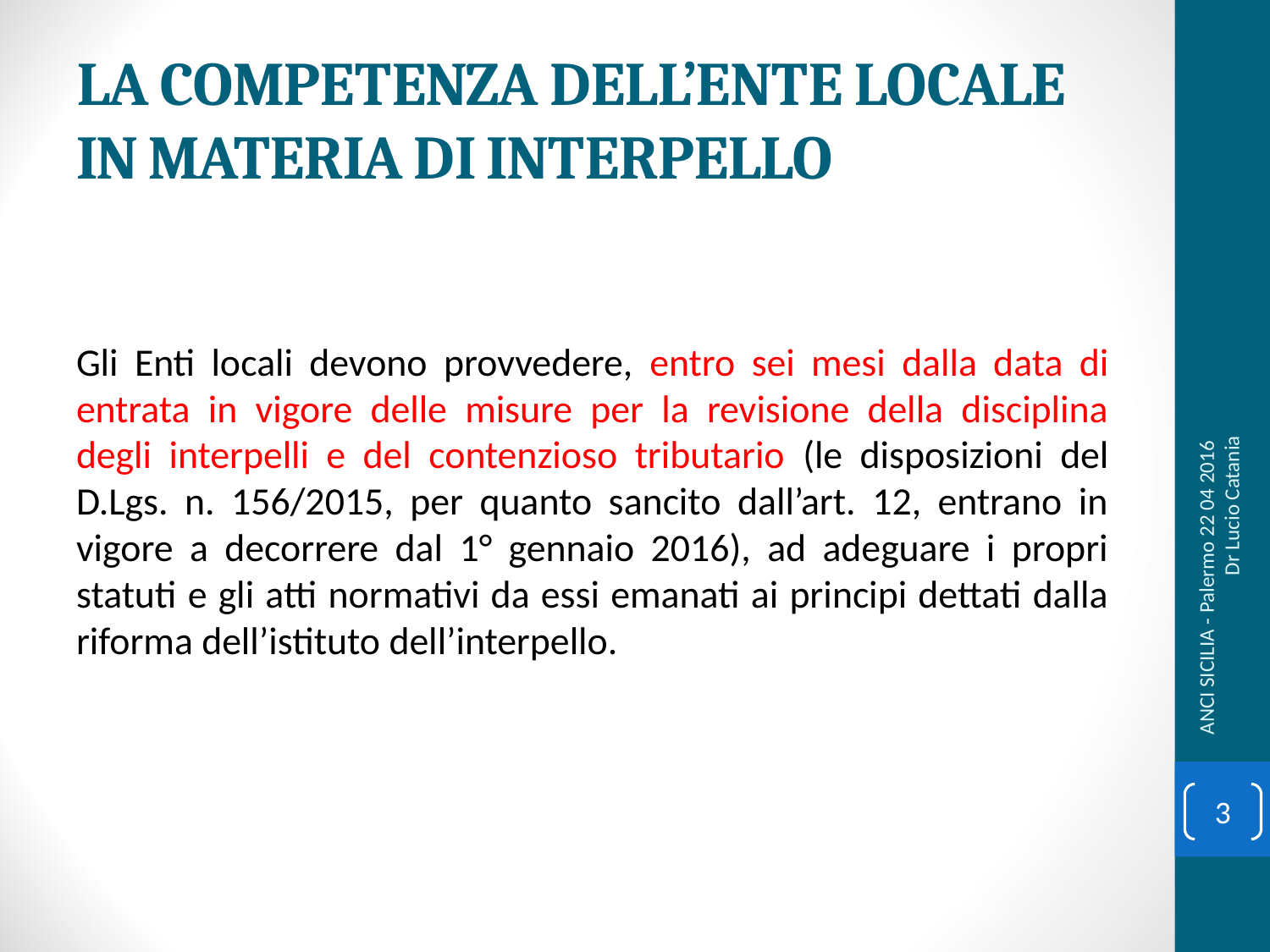

# LA COMPETENZA DELL’ENTE LOCALE IN MATERIA DI INTERPELLO

Gli Enti locali devono provvedere, entro sei mesi dalla data di entrata in vigore delle misure per la revisione della disciplina degli interpelli e del contenzioso tributario (le disposizioni del D.Lgs. n. 156/2015, per quanto sancito dall’art. 12, entrano in vigore a decorrere dal 1° gennaio 2016), ad adeguare i propri statuti e gli atti normativi da essi emanati ai principi dettati dalla riforma dell’istituto dell’interpello.

ANCI SICILIA - Palermo 22 04 2016     Dr Lucio Catania
3